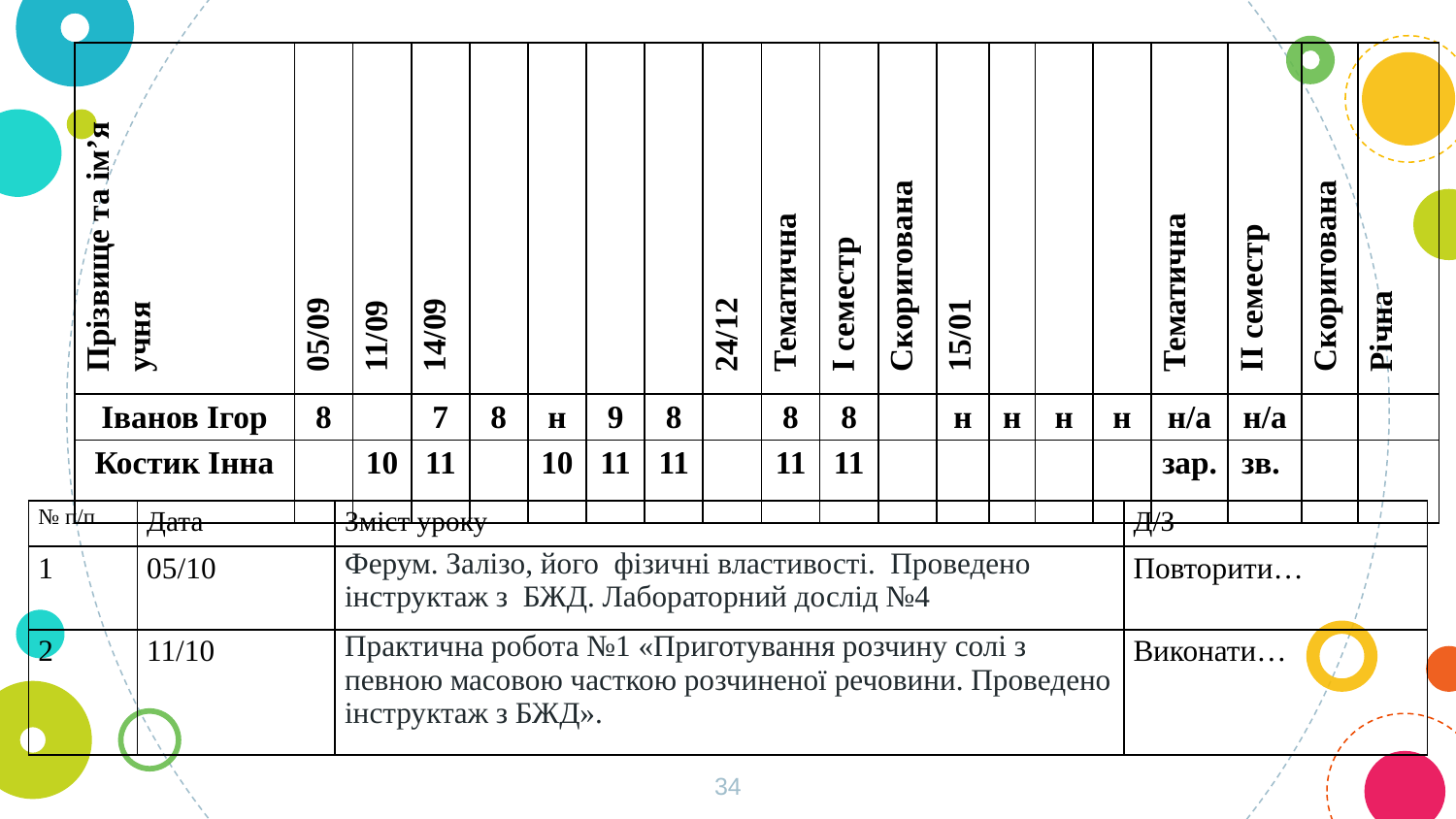

| Прізвище та ім’я учня | 05/09 | 11/09 | 14/09 |  |  |  |  | 24/12 | Тематична | І семестр | Скоригована | 15/01 |  |  |  | Тематична | ІІ семестр | Скоригована | Річна |
| --- | --- | --- | --- | --- | --- | --- | --- | --- | --- | --- | --- | --- | --- | --- | --- | --- | --- | --- | --- |
| Іванов Ігор | 8 |  | 7 | 8 | н | 9 | 8 |  | 8 | 8 |  | н | н | н | н | н/а | н/а |  |  |
| Костик Інна |  | 10 | 11 |  | 10 | 11 | 11 |  | 11 | 11 |  |  |  |  |  | зар. | зв. |  |  |
| № п/п | Дата | Зміст уроку | Д/З |
| --- | --- | --- | --- |
| 1 | 05/10 | Ферум. Залізо, його фізичні властивості. Проведено інструктаж з БЖД. Лабораторний дослід №4 | Повторити… |
| 2 | 11/10 | Практична робота №1 «Приготування розчину солі з певною масовою часткою розчиненої речовини. Проведено інструктаж з БЖД». | Виконати… |
34